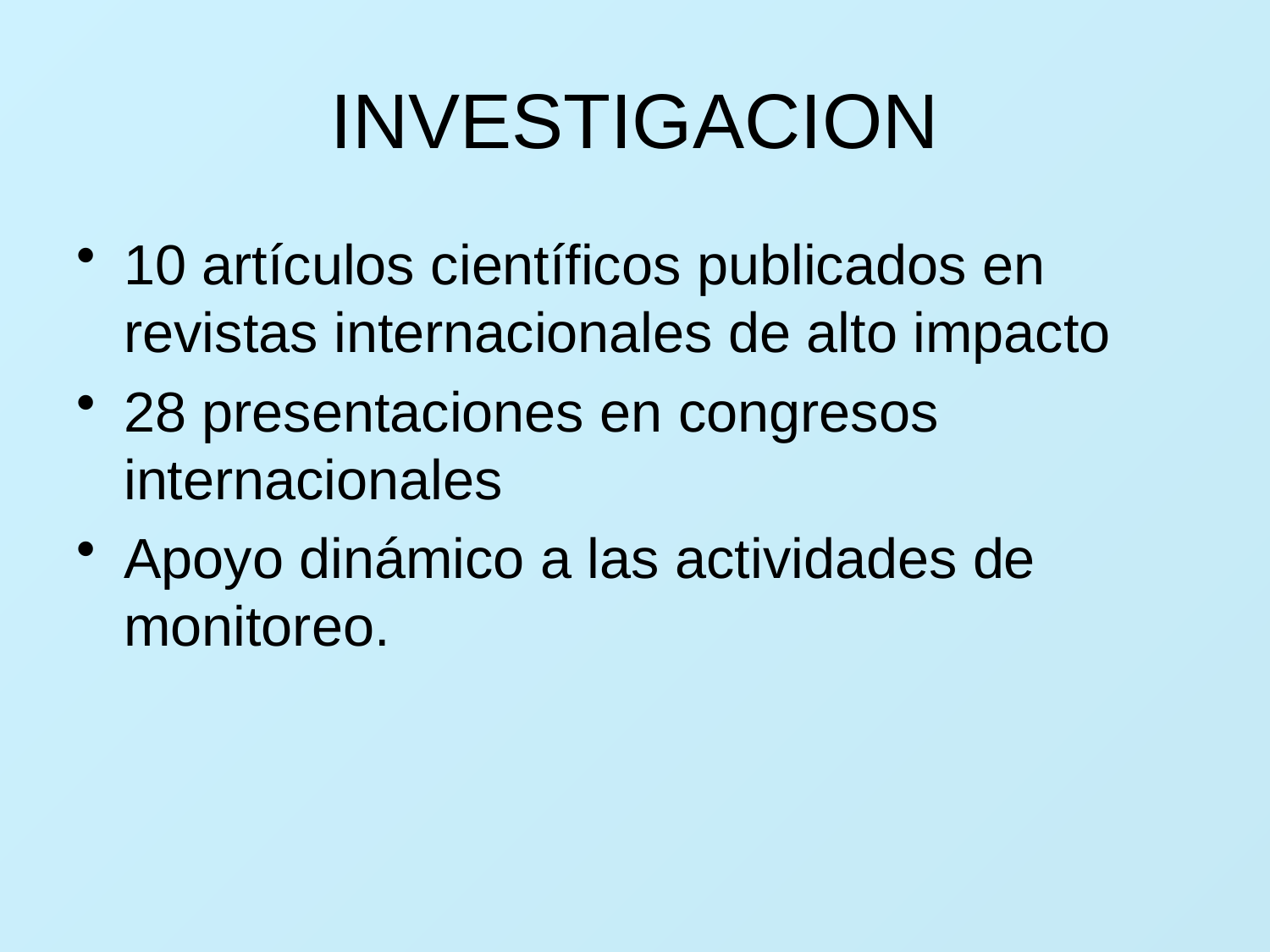

# INVESTIGACION
10 artículos científicos publicados en revistas internacionales de alto impacto
28 presentaciones en congresos internacionales
Apoyo dinámico a las actividades de monitoreo.